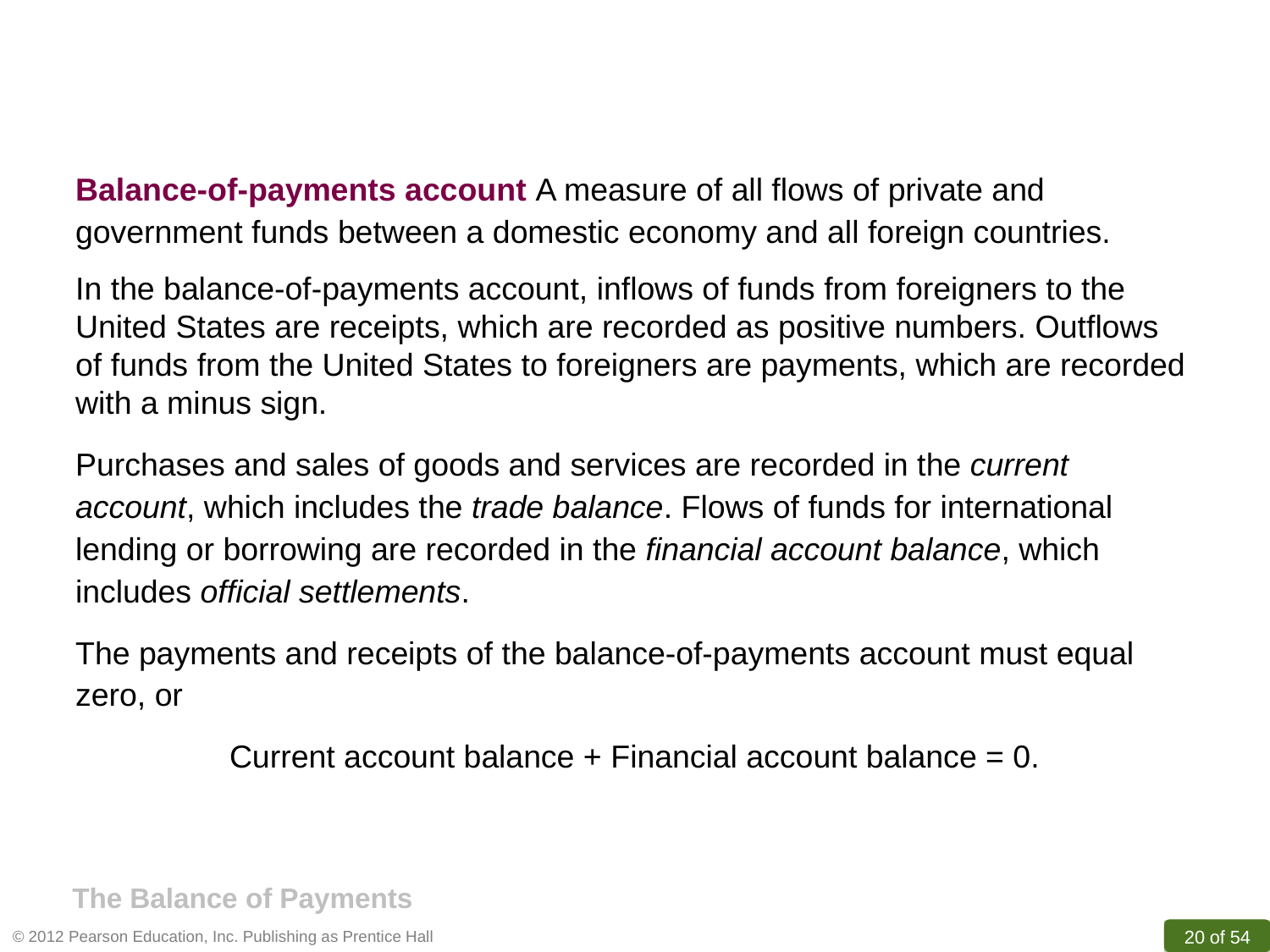

Balance-of-payments account A measure of all flows of private and government funds between a domestic economy and all foreign countries.

In the balance-of-payments account, inflows of funds from foreigners to the United States are receipts, which are recorded as positive numbers. Outflows of funds from the United States to foreigners are payments, which are recorded with a minus sign.

Purchases and sales of goods and services are recorded in the current account, which includes the trade balance. Flows of funds for international lending or borrowing are recorded in the financial account balance, which includes official settlements.

The payments and receipts of the balance-of-payments account must equal zero, or

Current account balance + Financial account balance = 0.
The Balance of Payments